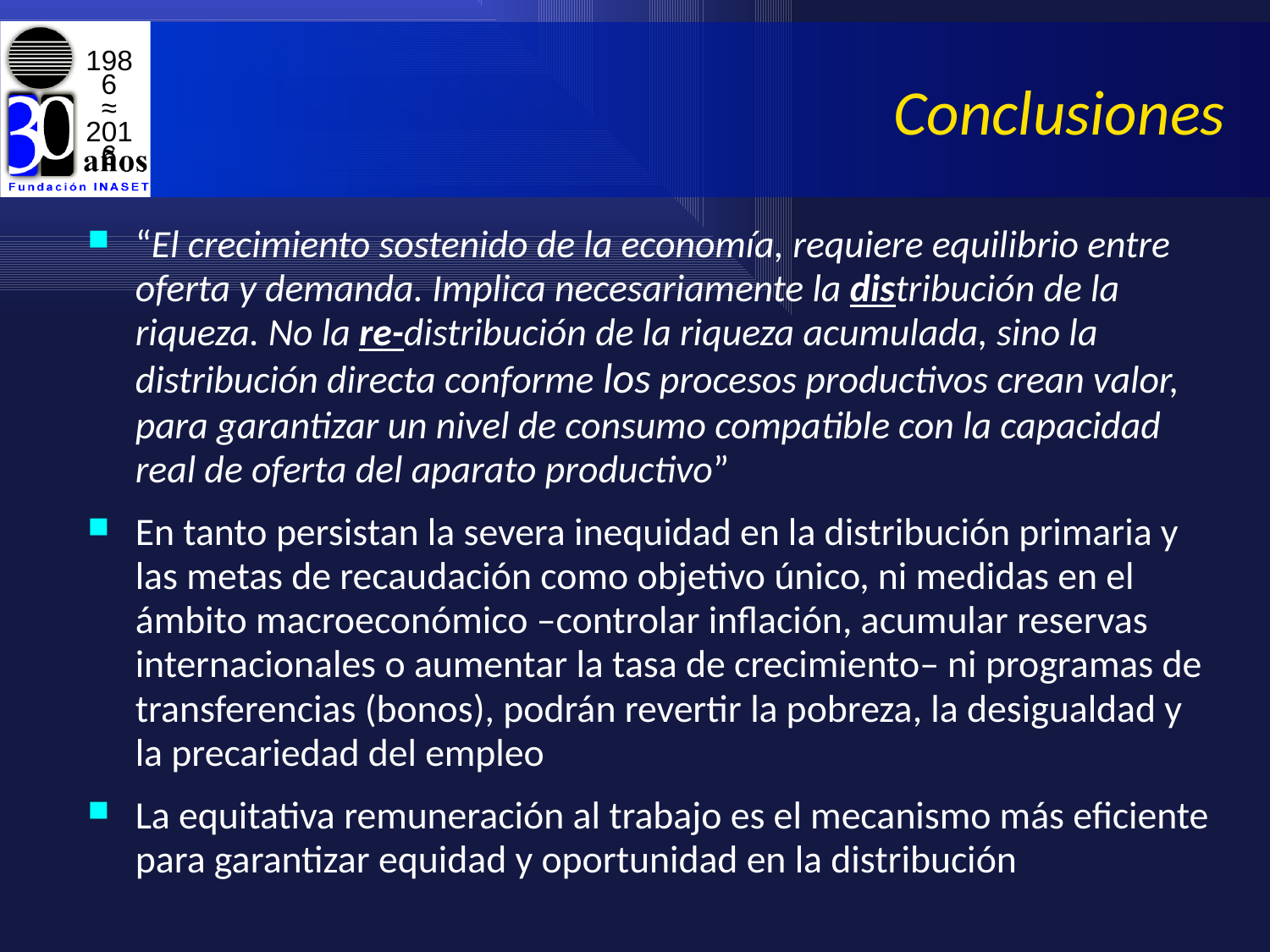

# Conclusiones
“El crecimiento sostenido de la economía, requiere equilibrio entre oferta y demanda. Implica necesariamente la distribución de la riqueza. No la re-distribución de la riqueza acumulada, sino la distribución directa conforme los procesos productivos crean valor, para garantizar un nivel de consumo compatible con la capacidad real de oferta del aparato productivo”
En tanto persistan la severa inequidad en la distribución primaria y las metas de recaudación como objetivo único, ni medidas en el ámbito macroeconómico –controlar inflación, acumular reservas internacionales o aumentar la tasa de crecimiento– ni programas de transferencias (bonos), podrán revertir la pobreza, la desigualdad y la precariedad del empleo
La equitativa remuneración al trabajo es el mecanismo más eficiente para garantizar equidad y oportunidad en la distribución